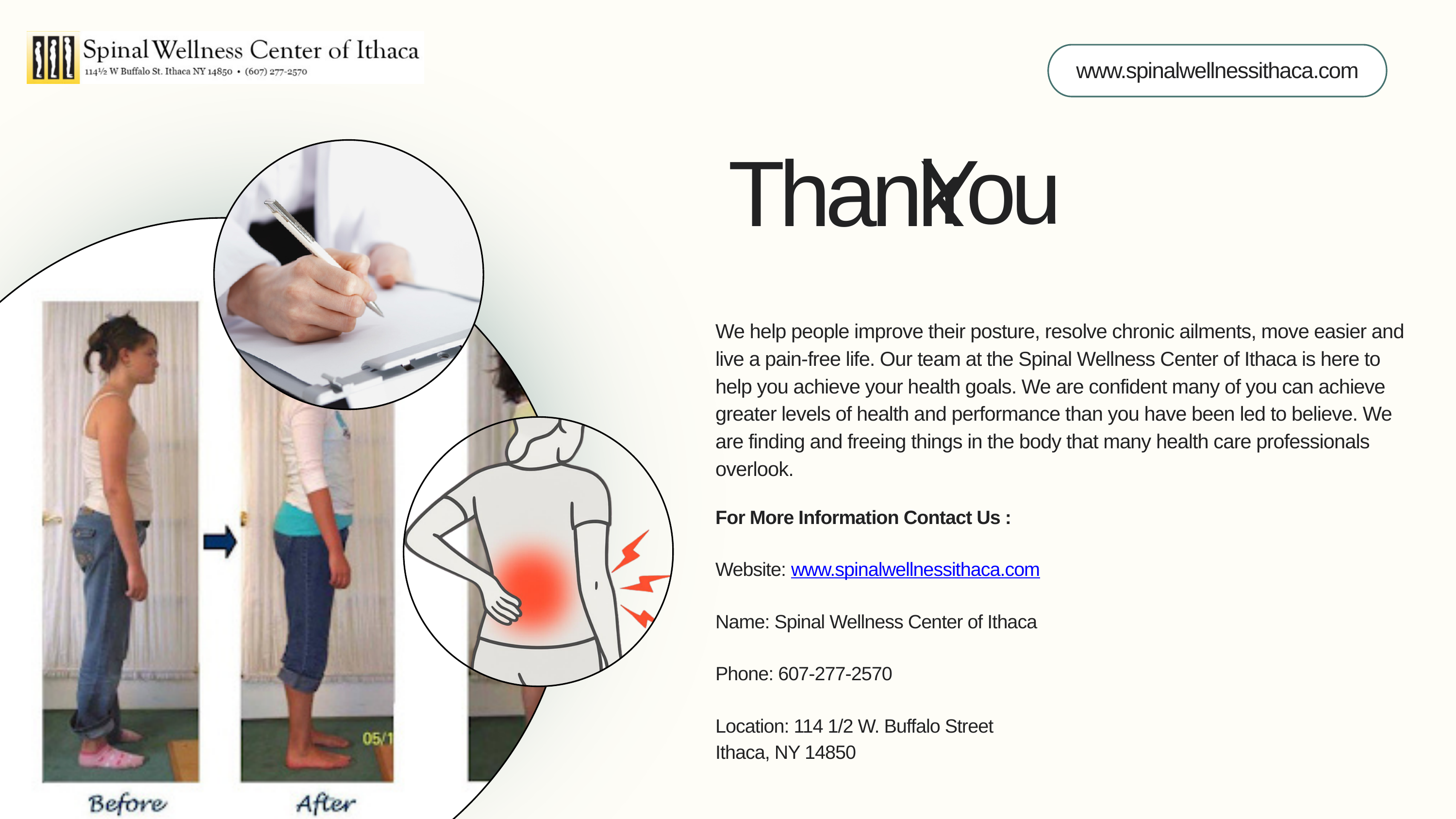

www.spinalwellnessithaca.com

You
Thank

We help people improve their posture, resolve chronic ailments, move easier and live a pain-free life. Our team at the Spinal Wellness Center of Ithaca is here to help you achieve your health goals. We are confident many of you can achieve greater levels of health and performance than you have been led to believe. We are finding and freeing things in the body that many health care professionals overlook.

For More Information Contact Us :

Website: www.spinalwellnessithaca.com

Name: Spinal Wellness Center of Ithaca

Phone: 607-277-2570

Location: 114 1/2 W. Buffalo Street
Ithaca, NY 14850